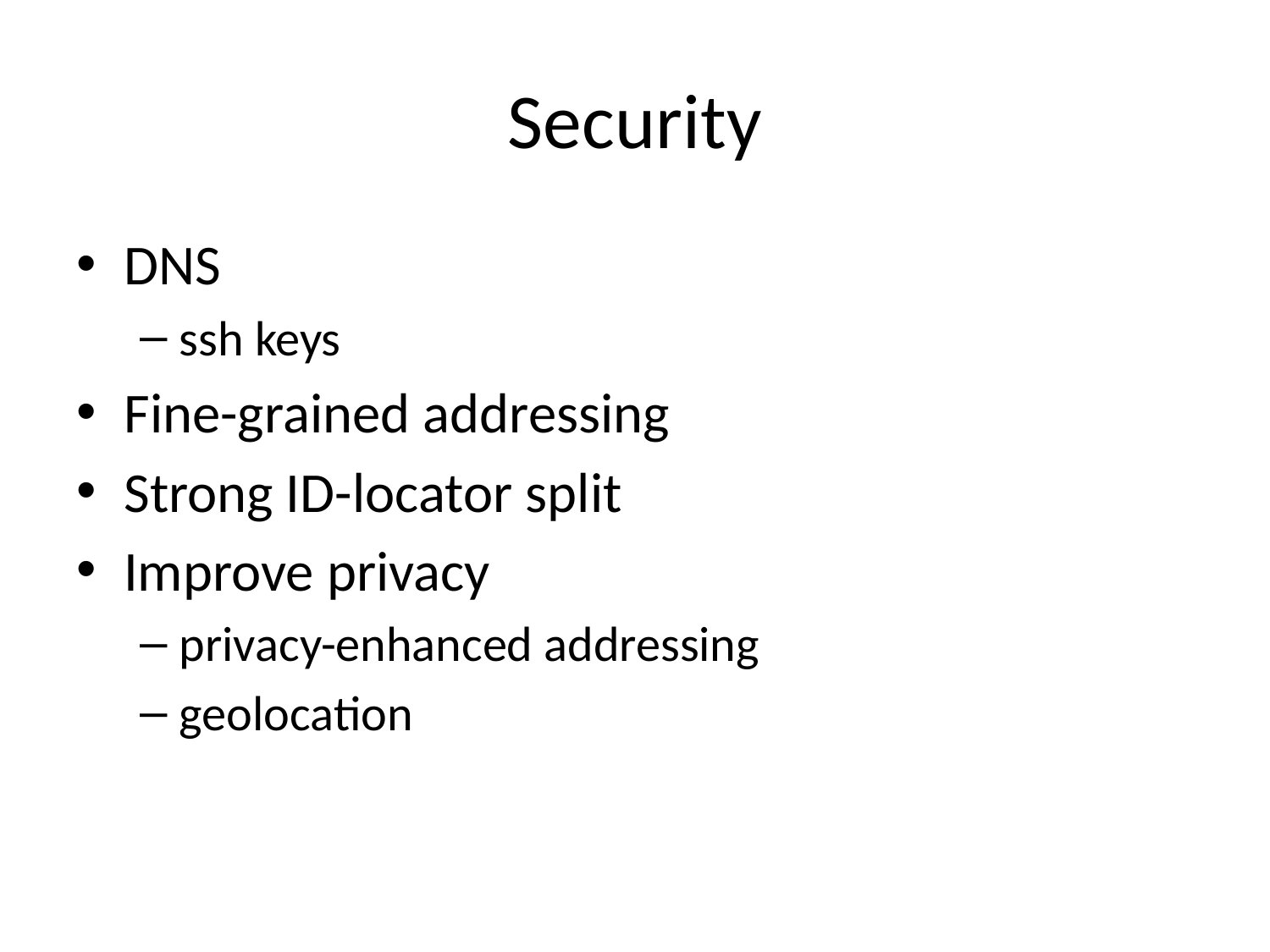

# Security
DNS
ssh keys
Fine-grained addressing
Strong ID-locator split
Improve privacy
privacy-enhanced addressing
geolocation